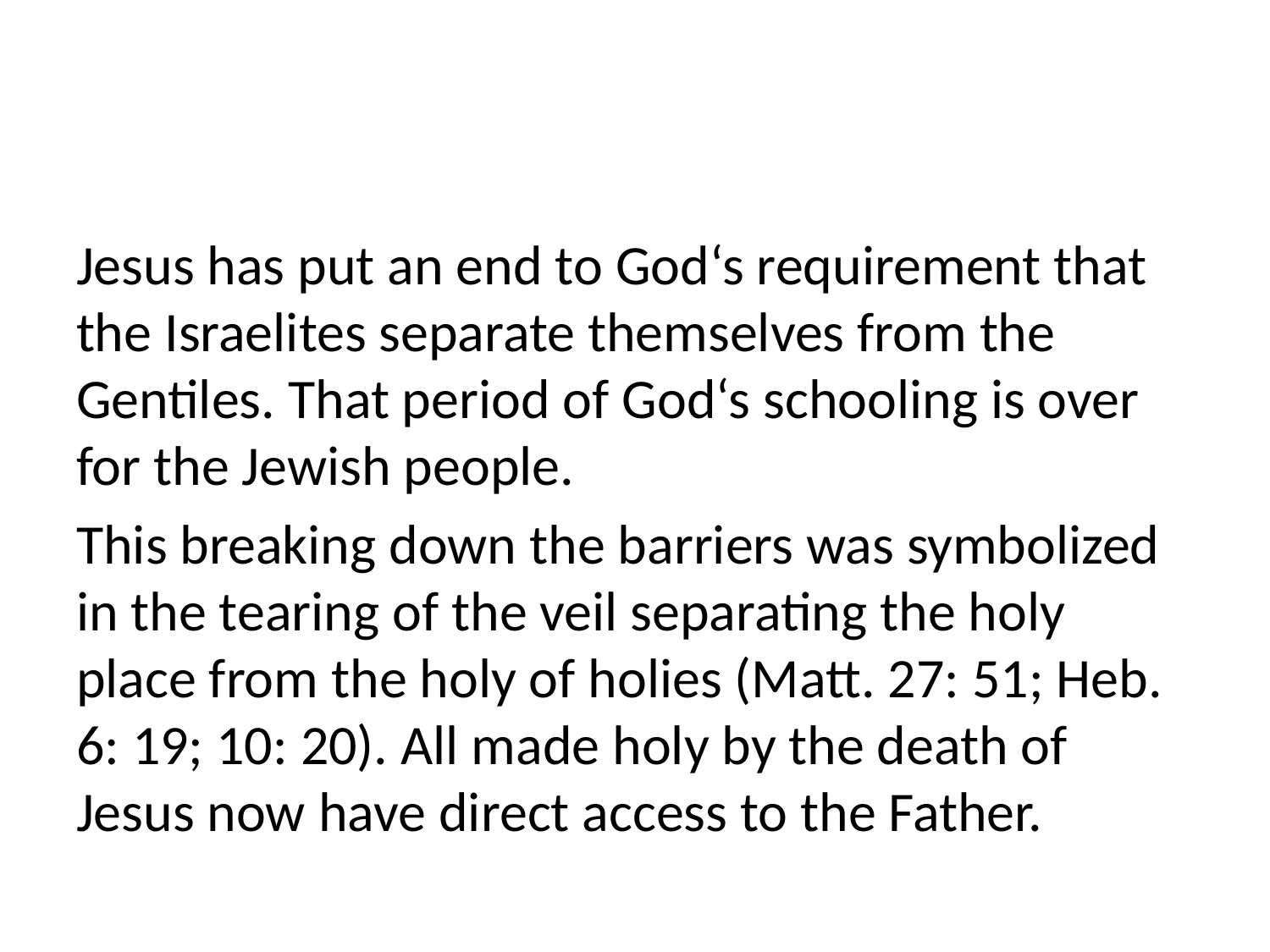

#
Jesus has put an end to God‘s requirement that the Israelites separate themselves from the Gentiles. That period of God‘s schooling is over for the Jewish people.
This breaking down the barriers was symbolized in the tearing of the veil separating the holy place from the holy of holies (Matt. 27: 51; Heb. 6: 19; 10: 20). All made holy by the death of Jesus now have direct access to the Father.